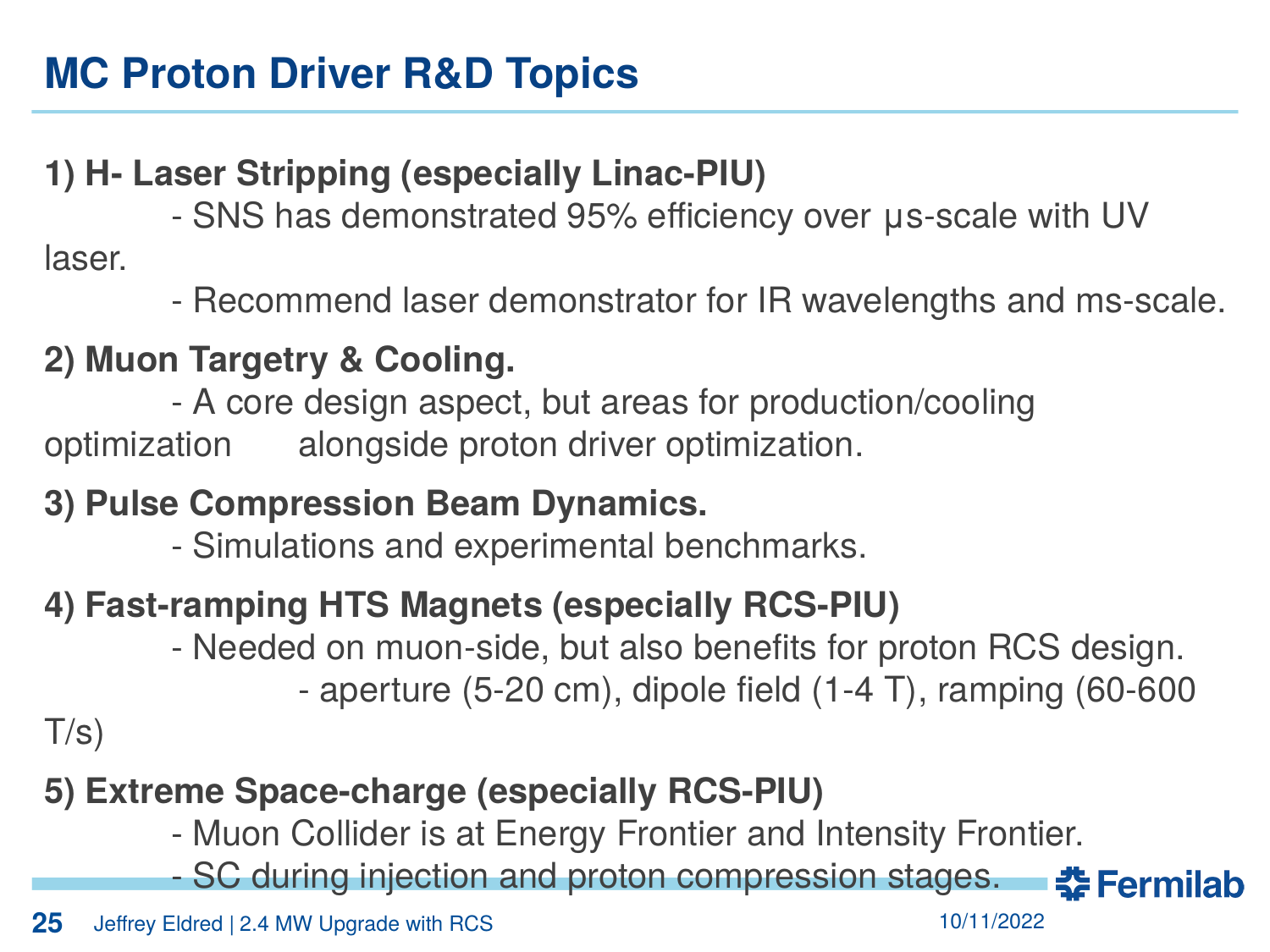

25
MC Proton Driver R&D Topics
1) H- Laser Stripping (especially Linac-PIU)
	- SNS has demonstrated 95% efficiency over μs-scale with UV laser.
	- Recommend laser demonstrator for IR wavelengths and ms-scale.

2) Muon Targetry & Cooling.
	- A core design aspect, but areas for production/cooling optimization 	alongside proton driver optimization.

3) Pulse Compression Beam Dynamics.
	- Simulations and experimental benchmarks.

4) Fast-ramping HTS Magnets (especially RCS-PIU)
	- Needed on muon-side, but also benefits for proton RCS design.
		- aperture (5-20 cm), dipole field (1-4 T), ramping (60-600 T/s)

5) Extreme Space-charge (especially RCS-PIU)
	- Muon Collider is at Energy Frontier and Intensity Frontier.
	- SC during injection and proton compression stages.
25
10/11/2022
Jeffrey Eldred | 2.4 MW Upgrade with RCS